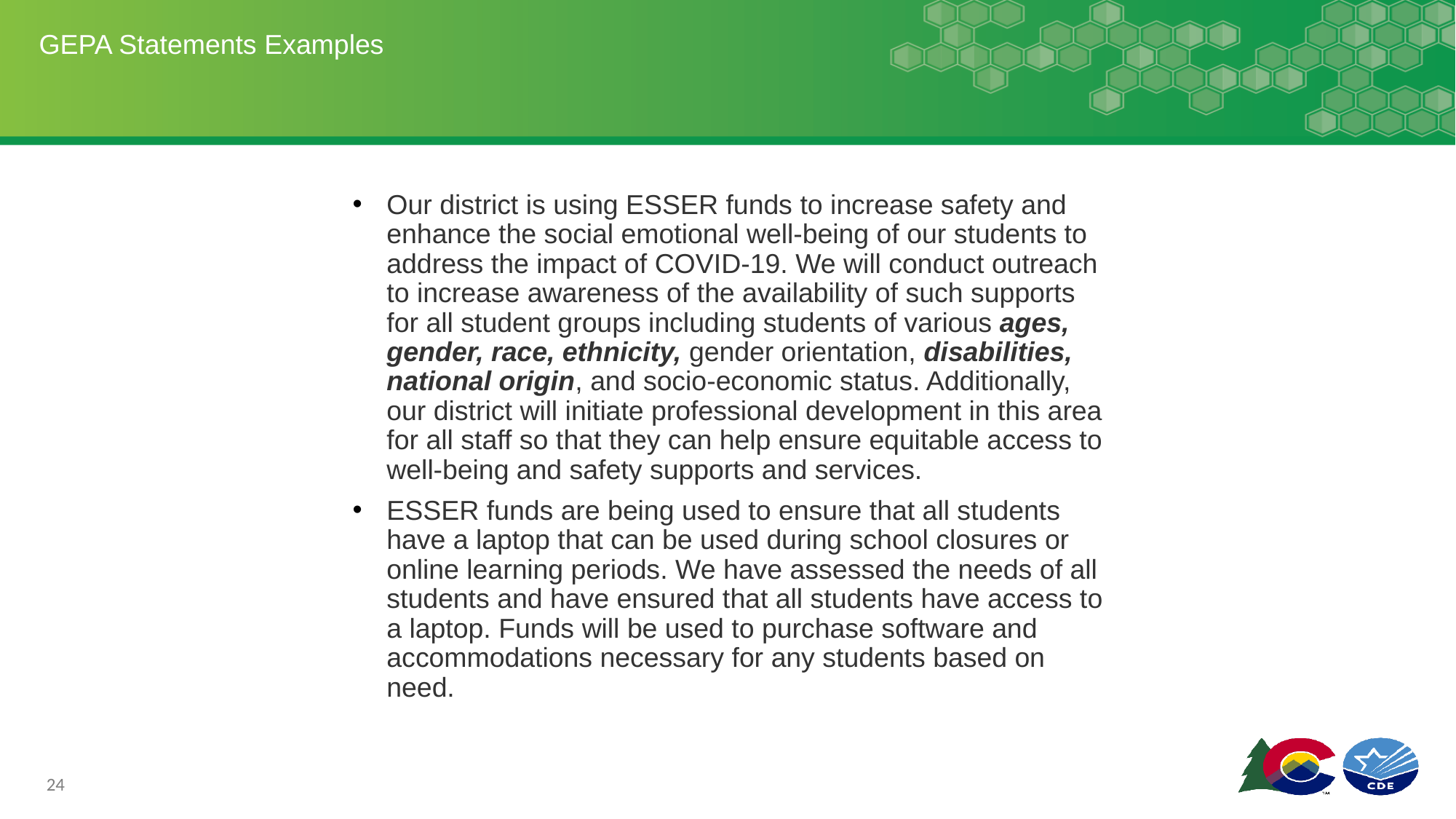

# GEPA Statements Examples
Our district is using ESSER funds to increase safety and enhance the social emotional well-being of our students to address the impact of COVID-19. We will conduct outreach to increase awareness of the availability of such supports for all student groups including students of various ages, gender, race, ethnicity, gender orientation, disabilities, national origin, and socio-economic status. Additionally, our district will initiate professional development in this area for all staff so that they can help ensure equitable access to well-being and safety supports and services.
ESSER funds are being used to ensure that all students have a laptop that can be used during school closures or online learning periods. We have assessed the needs of all students and have ensured that all students have access to a laptop. Funds will be used to purchase software and accommodations necessary for any students based on need.

24